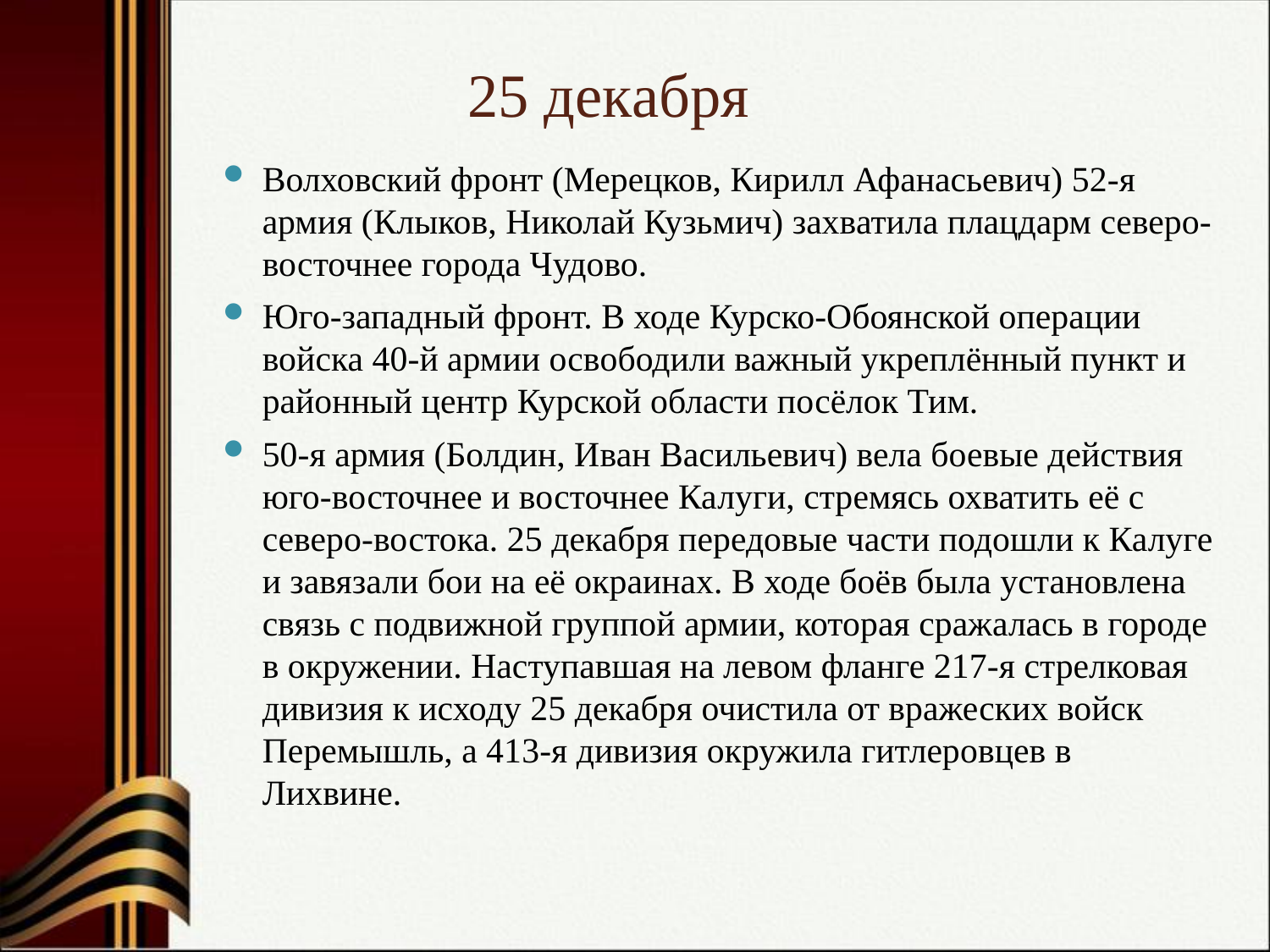

# 25 декабря
Волховский фронт (Мерецков, Кирилл Афанасьевич) 52-я армия (Клыков, Николай Кузьмич) захватила плацдарм северо-восточнее города Чудово.
Юго-западный фронт. В ходе Курско-Обоянской операции войска 40-й армии освободили важный укреплённый пункт и районный центр Курской области посёлок Тим.
50-я армия (Болдин, Иван Васильевич) вела боевые действия юго-восточнее и восточнее Калуги, стремясь охватить её с северо-востока. 25 декабря передовые части подошли к Калуге и завязали бои на её окраинах. В ходе боёв была установлена связь с подвижной группой армии, которая сражалась в городе в окружении. Наступавшая на левом фланге 217-я стрелковая дивизия к исходу 25 декабря очистила от вражеских войск Перемышль, а 413-я дивизия окружила гитлеровцев в Лихвине.